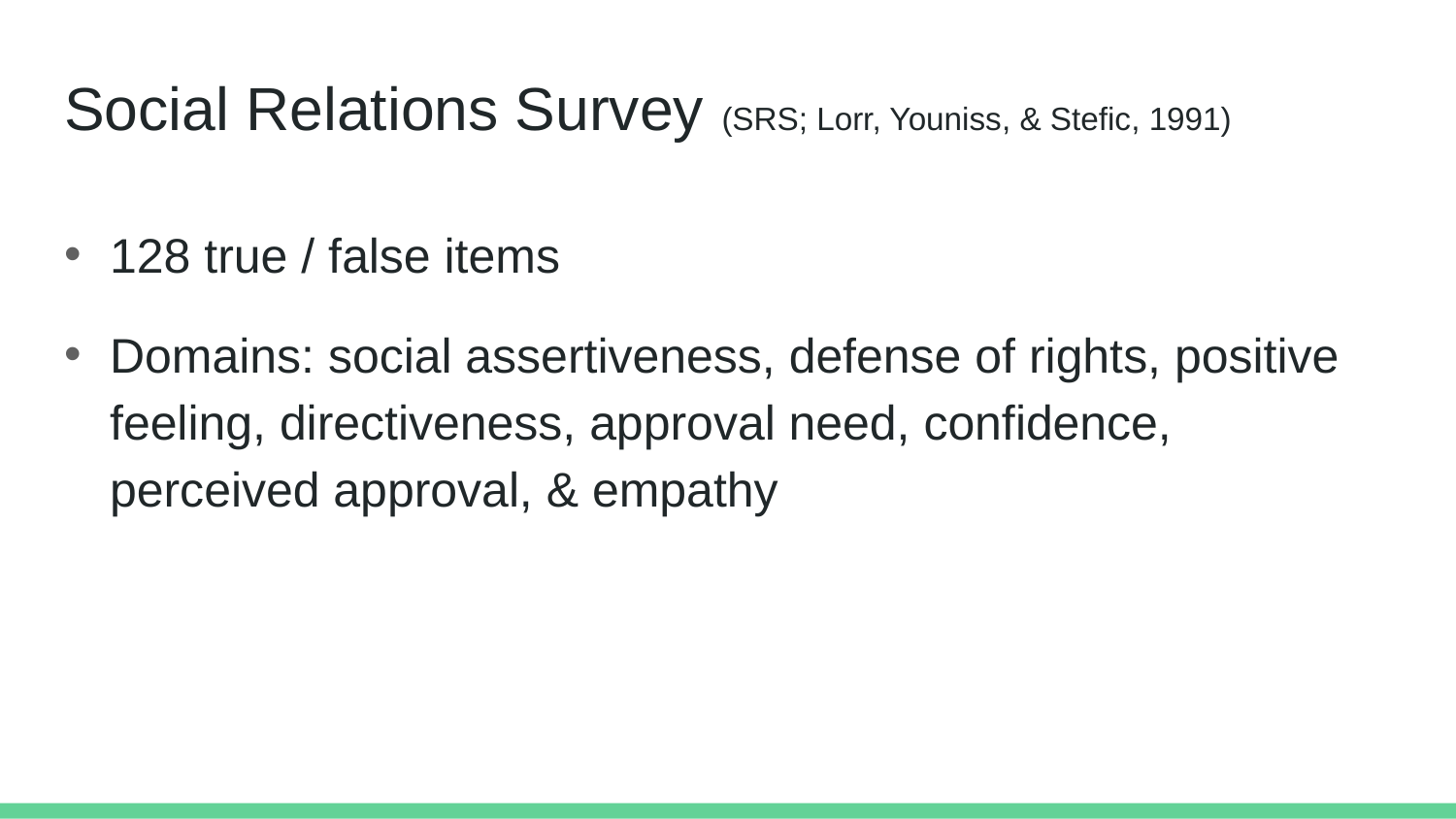

# Social Relations Survey (SRS; Lorr, Youniss, & Stefic, 1991)
128 true / false items
Domains: social assertiveness, defense of rights, positive feeling, directiveness, approval need, confidence, perceived approval, & empathy